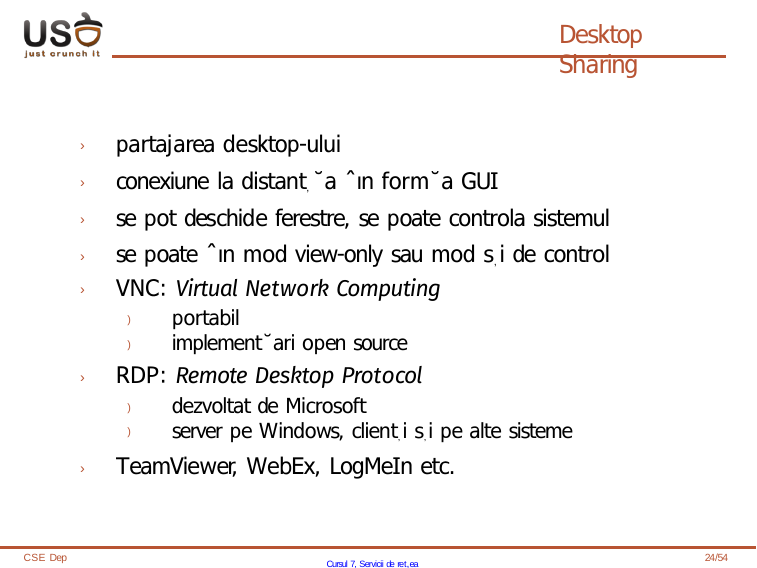

# Desktop Sharing

›  partajarea desktop-ului
›  conexiune la distant, ˘a ˆın form˘a GUI
›  se pot deschide ferestre, se poate controla sistemul
›  se poate ˆın mod view-only sau mod s, i de control
›  VNC: Virtual Network Computing
)   portabil
)   implement˘ari open source
›  RDP: Remote Desktop Protocol
)   dezvoltat de Microsoft
)   server pe Windows, client, i s, i pe alte sisteme
›  TeamViewer, WebEx, LogMeIn etc.

CSE Dep
Cursul 7, Servicii de ret,ea
24/54